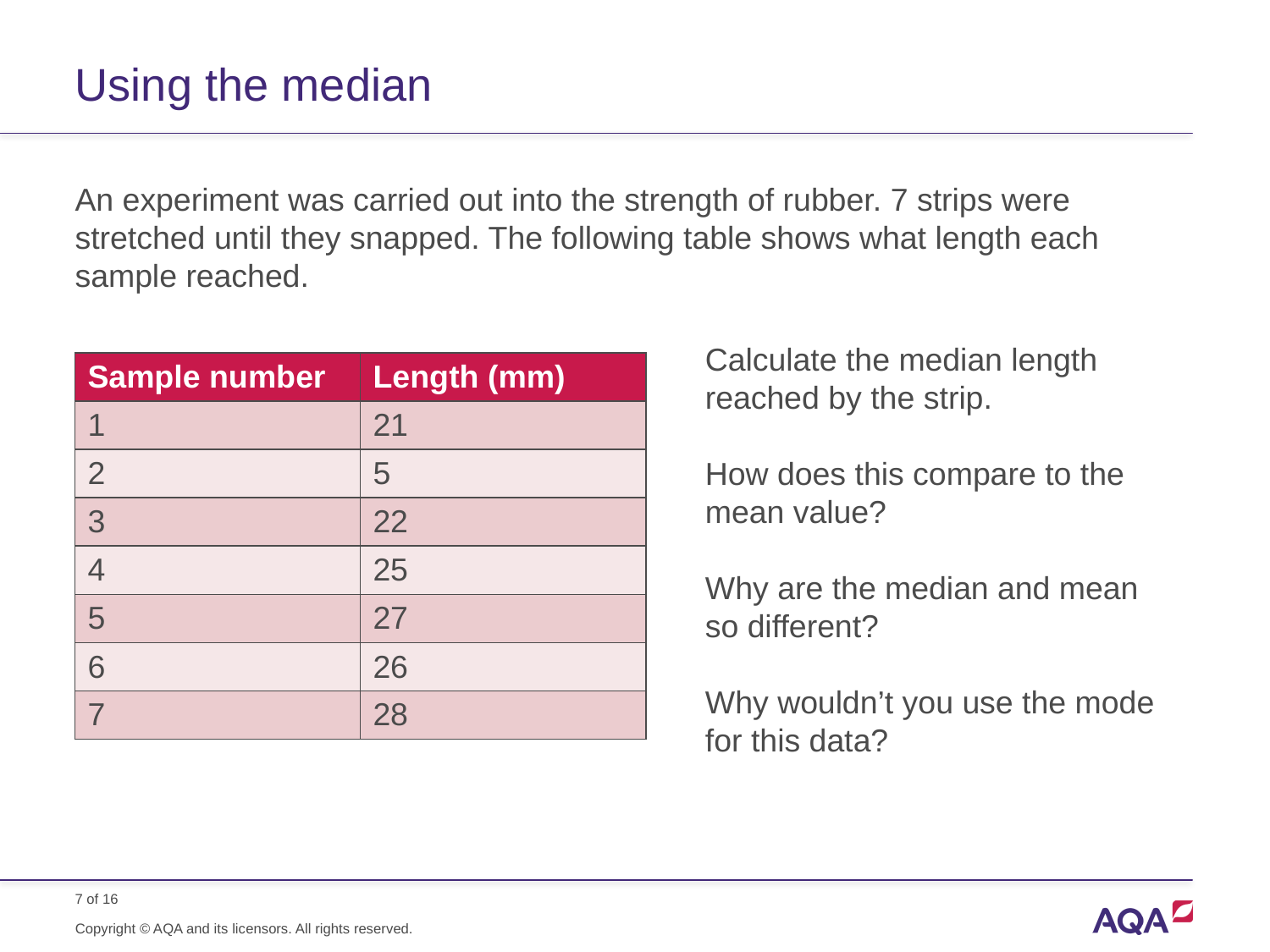

# Using the median
An experiment was carried out into the strength of rubber. 7 strips were stretched until they snapped. The following table shows what length each sample reached.
Calculate the median length reached by the strip.

How does this compare to the mean value?

Why are the median and mean so different?

Why wouldn’t you use the mode for this data?
| Sample number | Length (mm) |
| --- | --- |
| 1 | 21 |
| 2 | 5 |
| 3 | 22 |
| 4 | 25 |
| 5 | 27 |
| 6 | 26 |
| 7 | 28 |